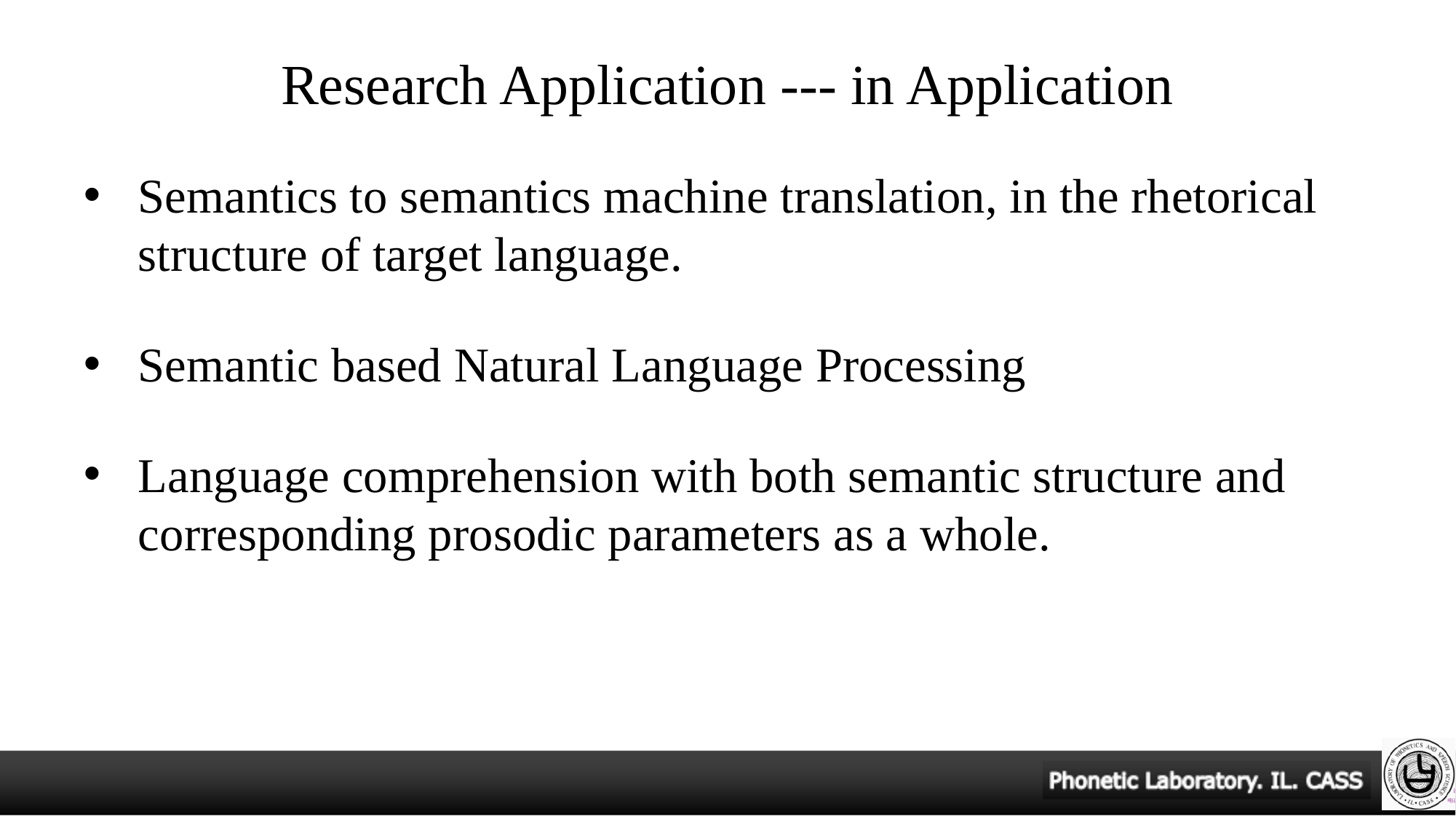

# Research Application --- in Application
Semantics to semantics machine translation, in the rhetorical structure of target language.

Semantic based Natural Language Processing

Language comprehension with both semantic structure and corresponding prosodic parameters as a whole.